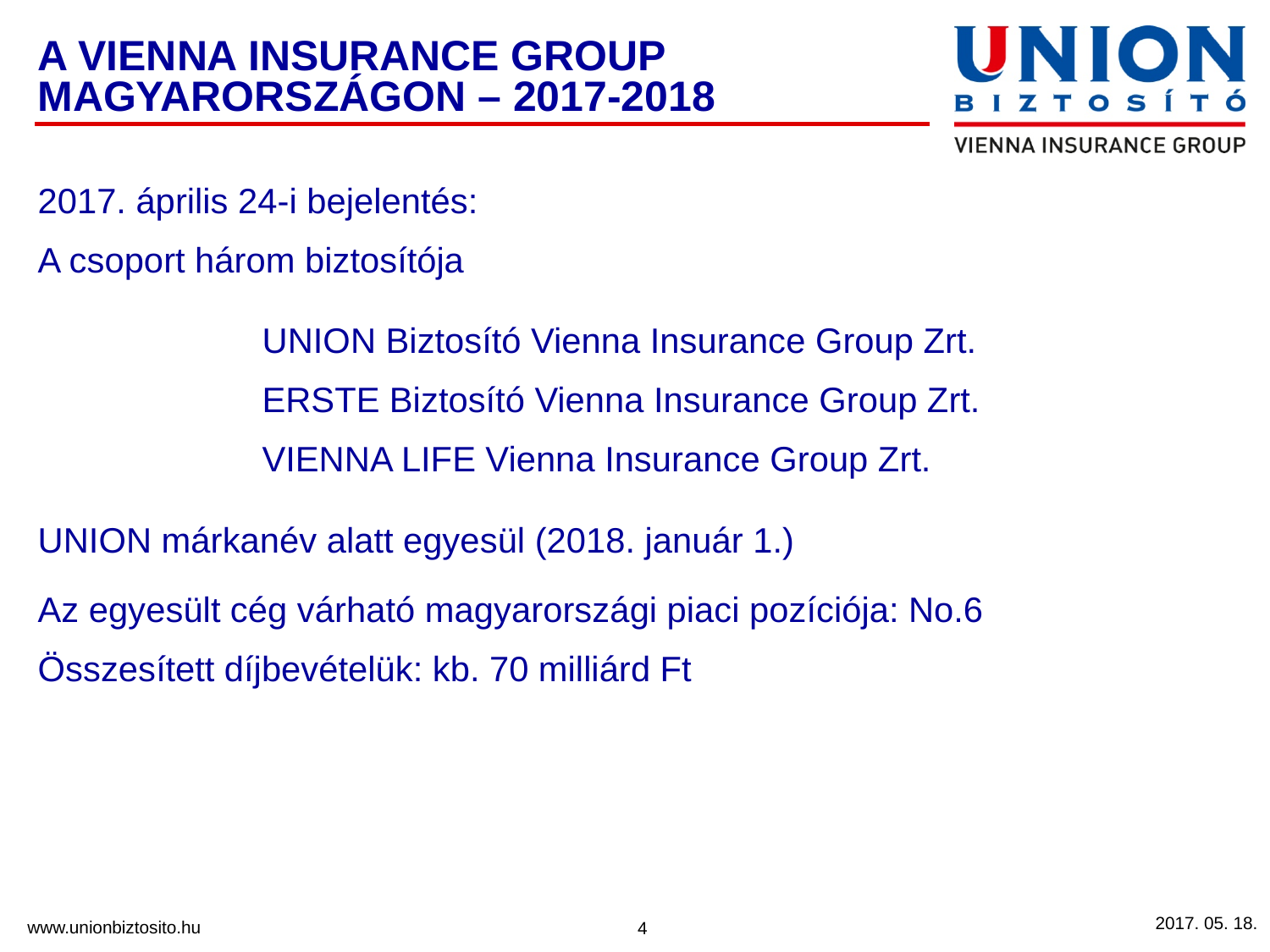

# A VIENNA INSURANCE GROUP MAGYARORSZÁGON – 2017-2018
2017. április 24-i bejelentés:
A csoport három biztosítója
UNION Biztosító Vienna Insurance Group Zrt.
ERSTE Biztosító Vienna Insurance Group Zrt.
VIENNA LIFE Vienna Insurance Group Zrt.
UNION márkanév alatt egyesül (2018. január 1.)
Az egyesült cég várható magyarországi piaci pozíciója: No.6
Összesített díjbevételük: kb. 70 milliárd Ft